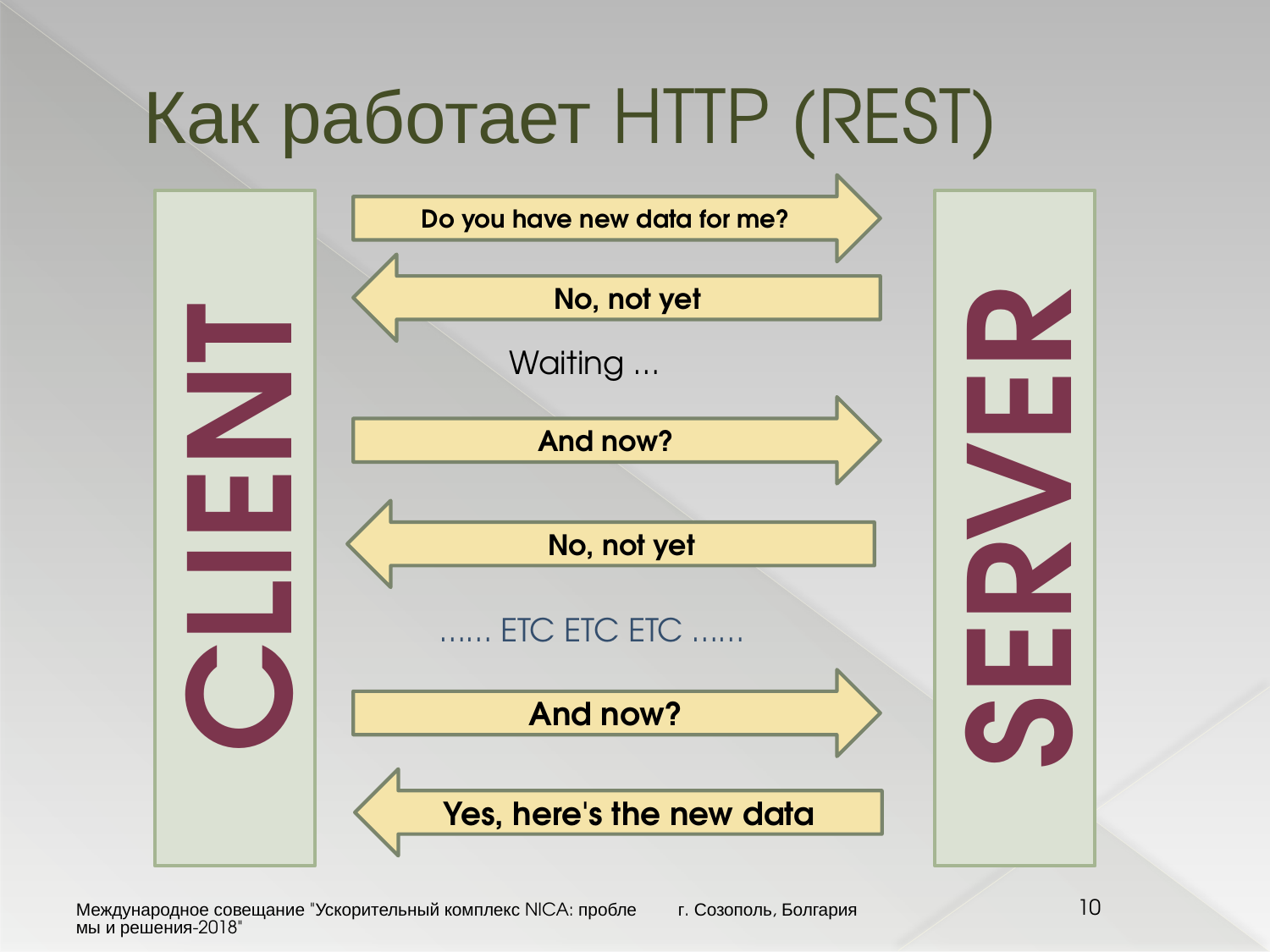

# Как работает HTTP (REST)
Do you have new data for me?
No, not yet
Waiting …
And now?
CLIENT
SERVER
No, not yet
 …… ETC ETC ETC ……
And now?
Yes, here's the new data
г. Созополь, Болгария
10
Международное совещание "Ускорительный комплекс NICA: проблемы и решения-2018"